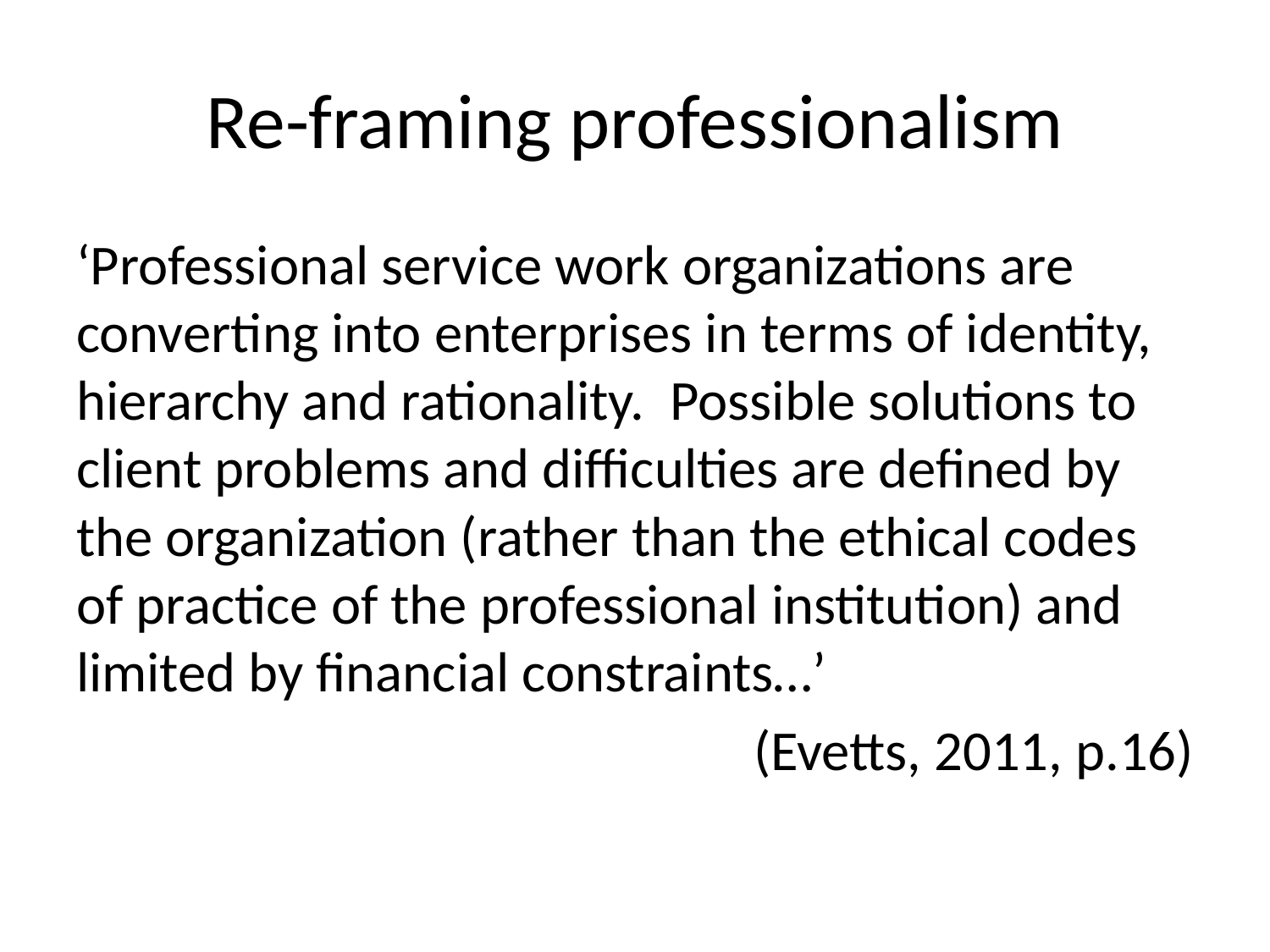

# Re-framing professionalism
‘Professional service work organizations are converting into enterprises in terms of identity, hierarchy and rationality.  Possible solutions to client problems and difficulties are defined by the organization (rather than the ethical codes of practice of the professional institution) and limited by financial constraints…’
(Evetts, 2011, p.16)